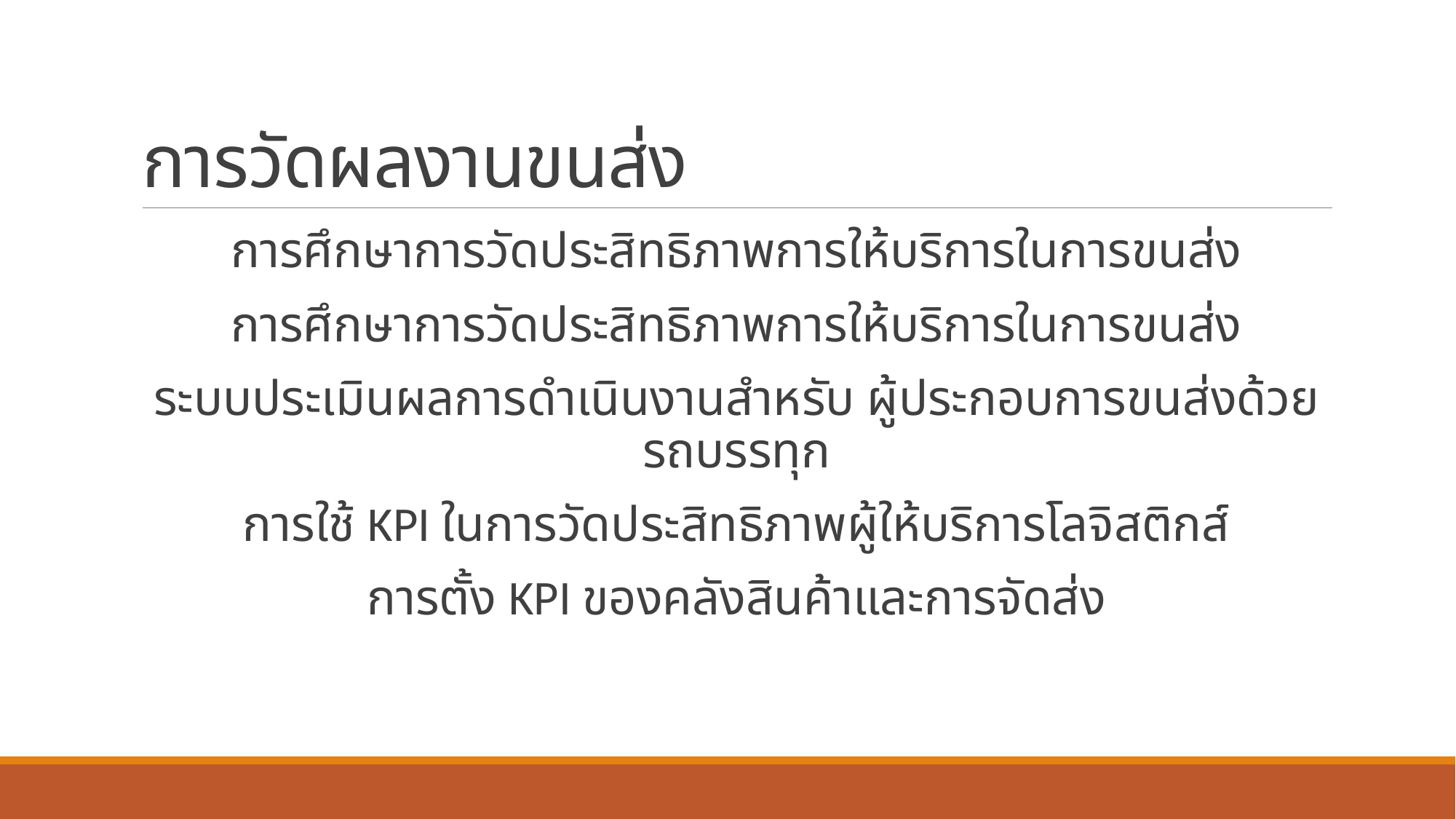

# การวัดผลงานขนส่ง
การศึกษาการวัดประสิทธิภาพการให้บริการในการขนส่ง
การศึกษาการวัดประสิทธิภาพการให้บริการในการขนส่ง
ระบบประเมินผลการดำเนินงานสำหรับ ผู้ประกอบการขนส่งด้วยรถบรรทุก
การใช้ KPI ในการวัดประสิทธิภาพผู้ให้บริการโลจิสติกส์
การตั้ง KPI ของคลังสินค้าและการจัดส่ง